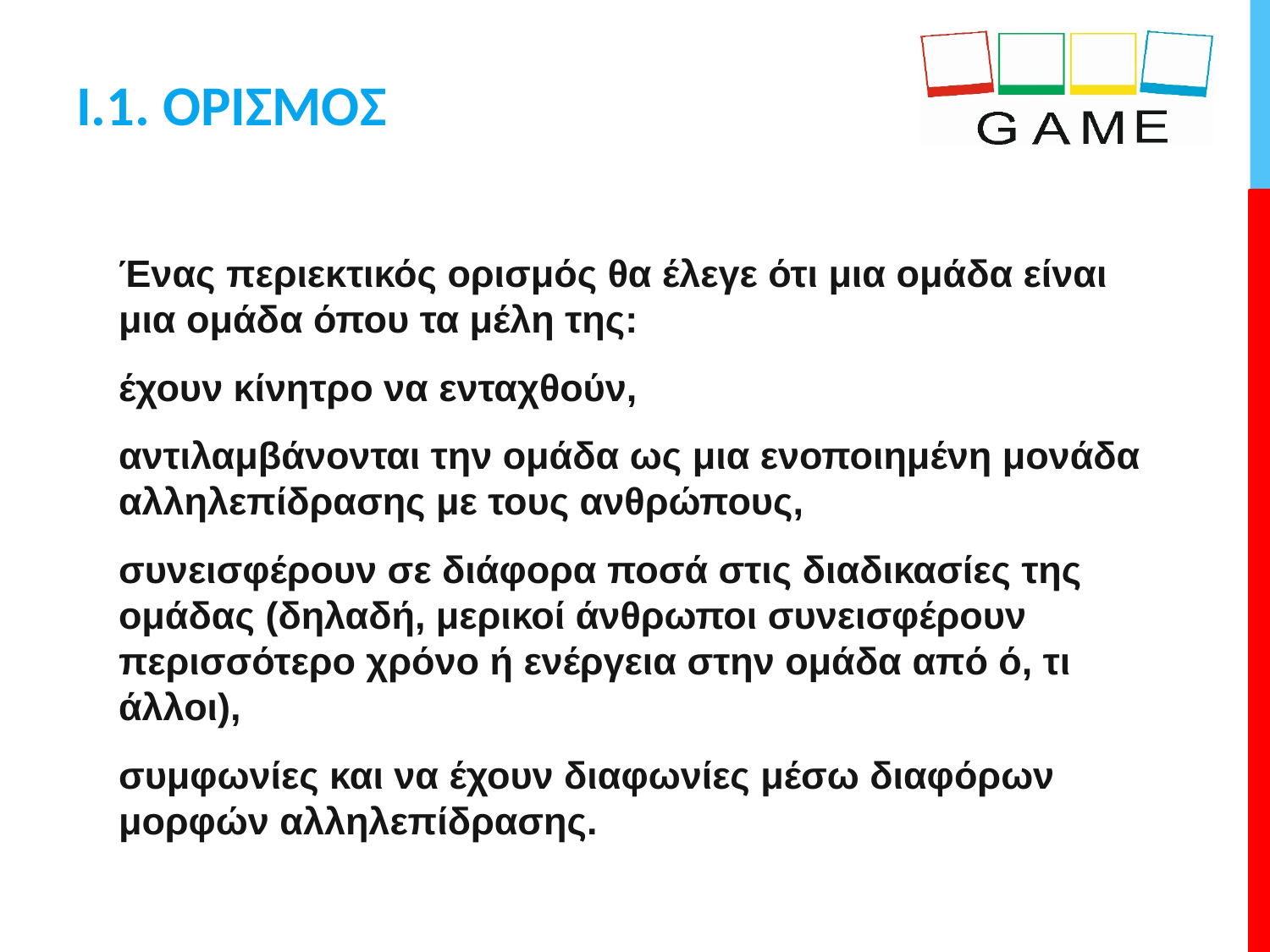

# I.1. ΟΡΙΣΜΟΣ

Ένας περιεκτικός ορισμός θα έλεγε ότι μια ομάδα είναι μια ομάδα όπου τα μέλη της:
έχουν κίνητρο να ενταχθούν,
αντιλαμβάνονται την ομάδα ως μια ενοποιημένη μονάδα αλληλεπίδρασης με τους ανθρώπους,
συνεισφέρουν σε διάφορα ποσά στις διαδικασίες της ομάδας (δηλαδή, μερικοί άνθρωποι συνεισφέρουν περισσότερο χρόνο ή ενέργεια στην ομάδα από ό, τι άλλοι),
συμφωνίες και να έχουν διαφωνίες μέσω διαφόρων μορφών αλληλεπίδρασης.